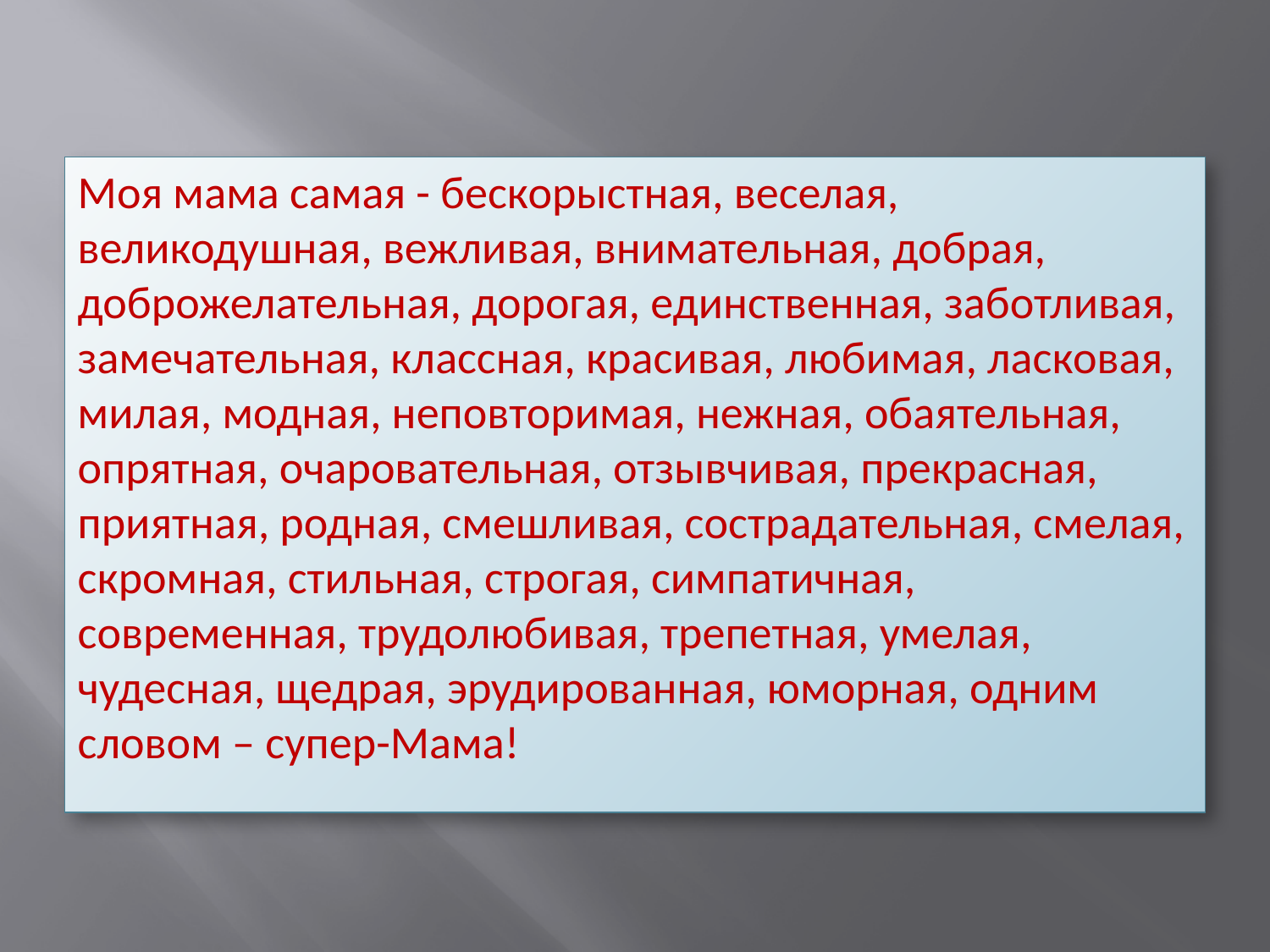

Моя мама самая - бескорыстная, веселая, великодушная, вежливая, внимательная, добрая, доброжелательная, дорогая, единственная, заботливая, замечательная, классная, красивая, любимая, ласковая, милая, модная, неповторимая, нежная, обаятельная, опрятная, очаровательная, отзывчивая, прекрасная, приятная, родная, смешливая, сострадательная, смелая, скромная, стильная, строгая, симпатичная, современная, трудолюбивая, трепетная, умелая, чудесная, щедрая, эрудированная, юморная, одним словом – супер-Мама!